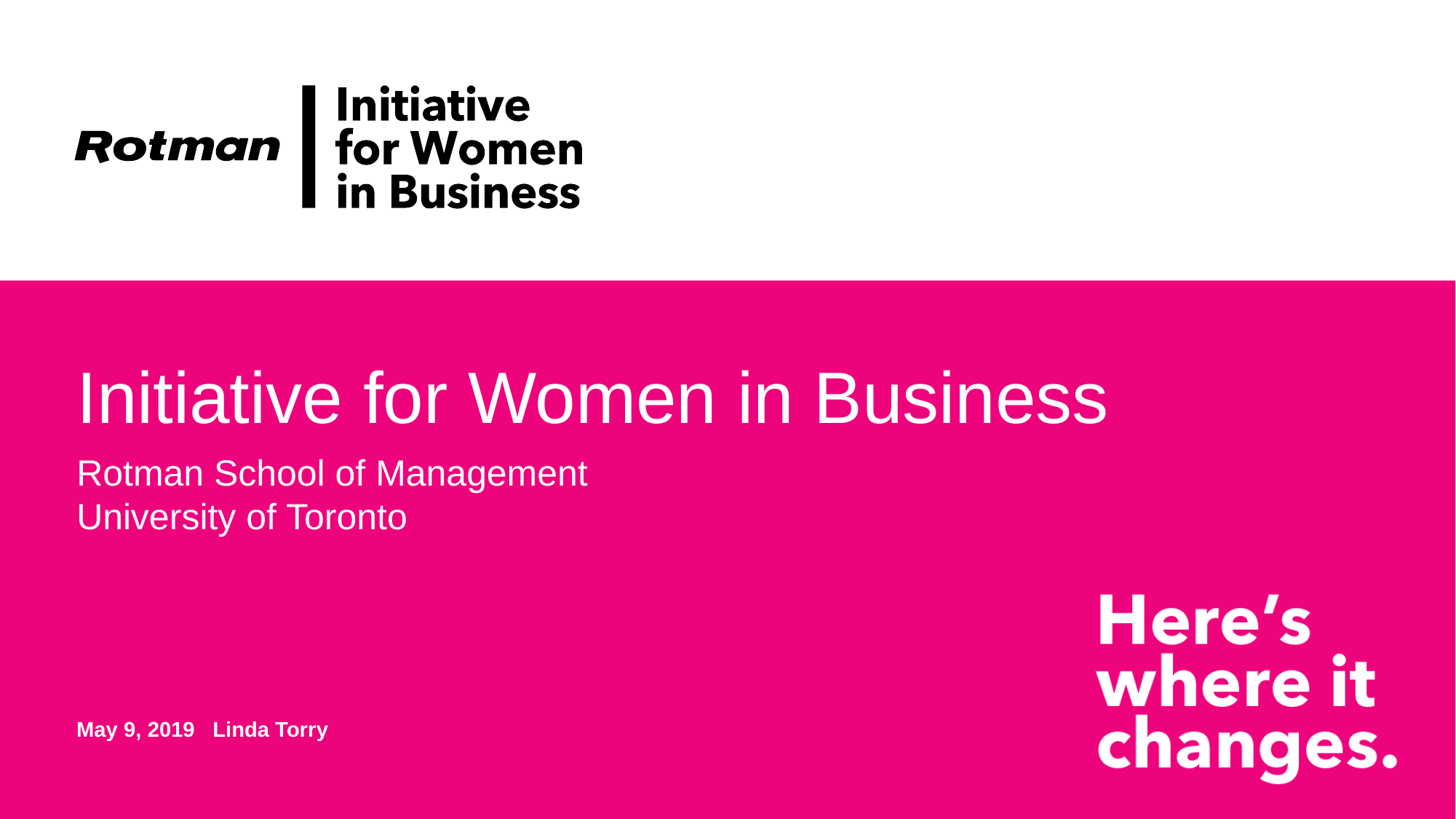

# Initiative for Women in Business
Rotman School of Management
University of Toronto
May 9, 2019   Linda Torry